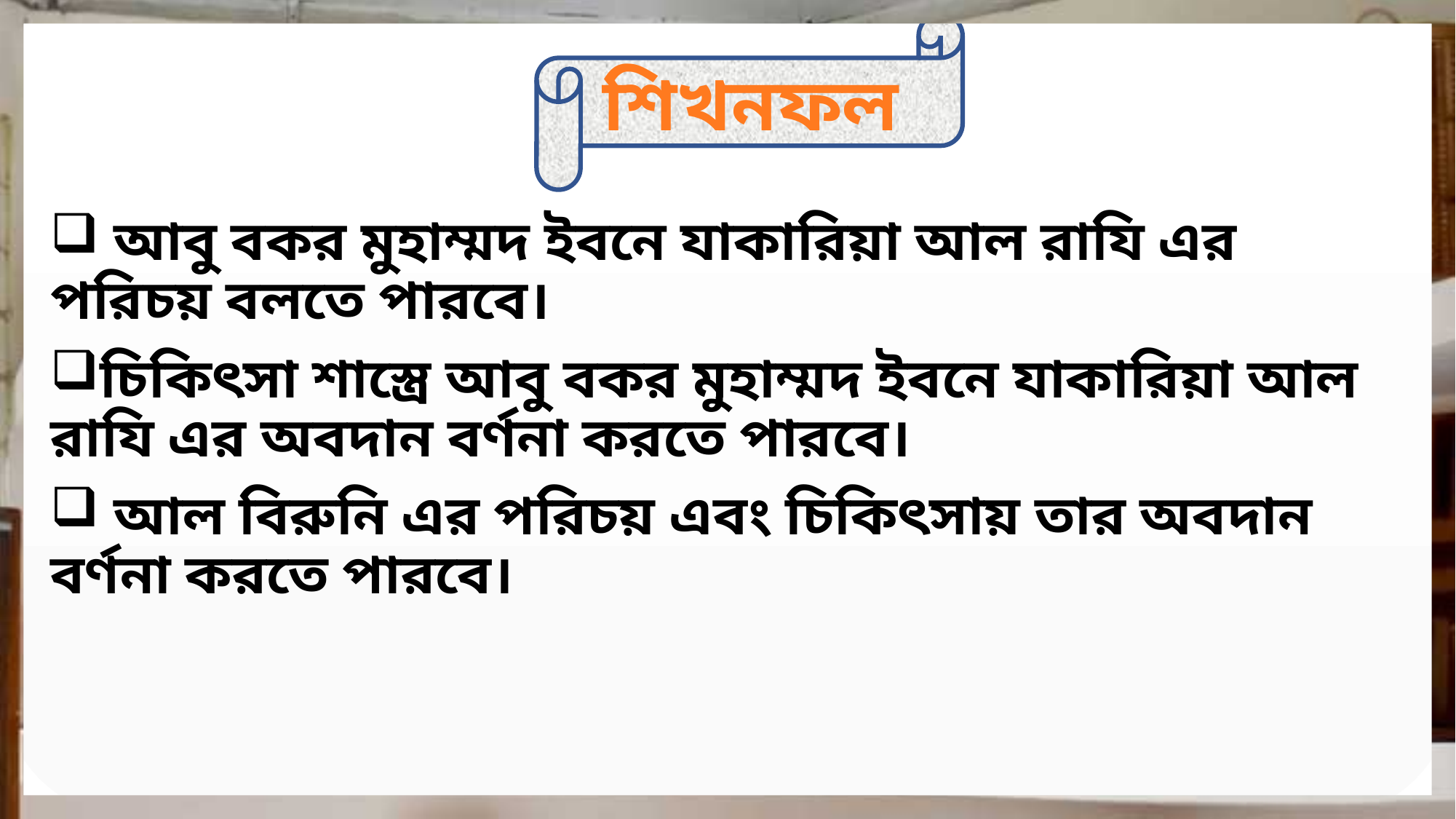

আবু বকর মুহাম্মদ ইবনে যাকারিয়া আল রাযি এর পরিচয় বলতে পারবে।
চিকিৎসা শাস্ত্রে আবু বকর মুহাম্মদ ইবনে যাকারিয়া আল রাযি এর অবদান বর্ণনা করতে পারবে।
 আল বিরুনি এর পরিচয় এবং চিকিৎসায় তার অবদান বর্ণনা করতে পারবে।
শিখনফল